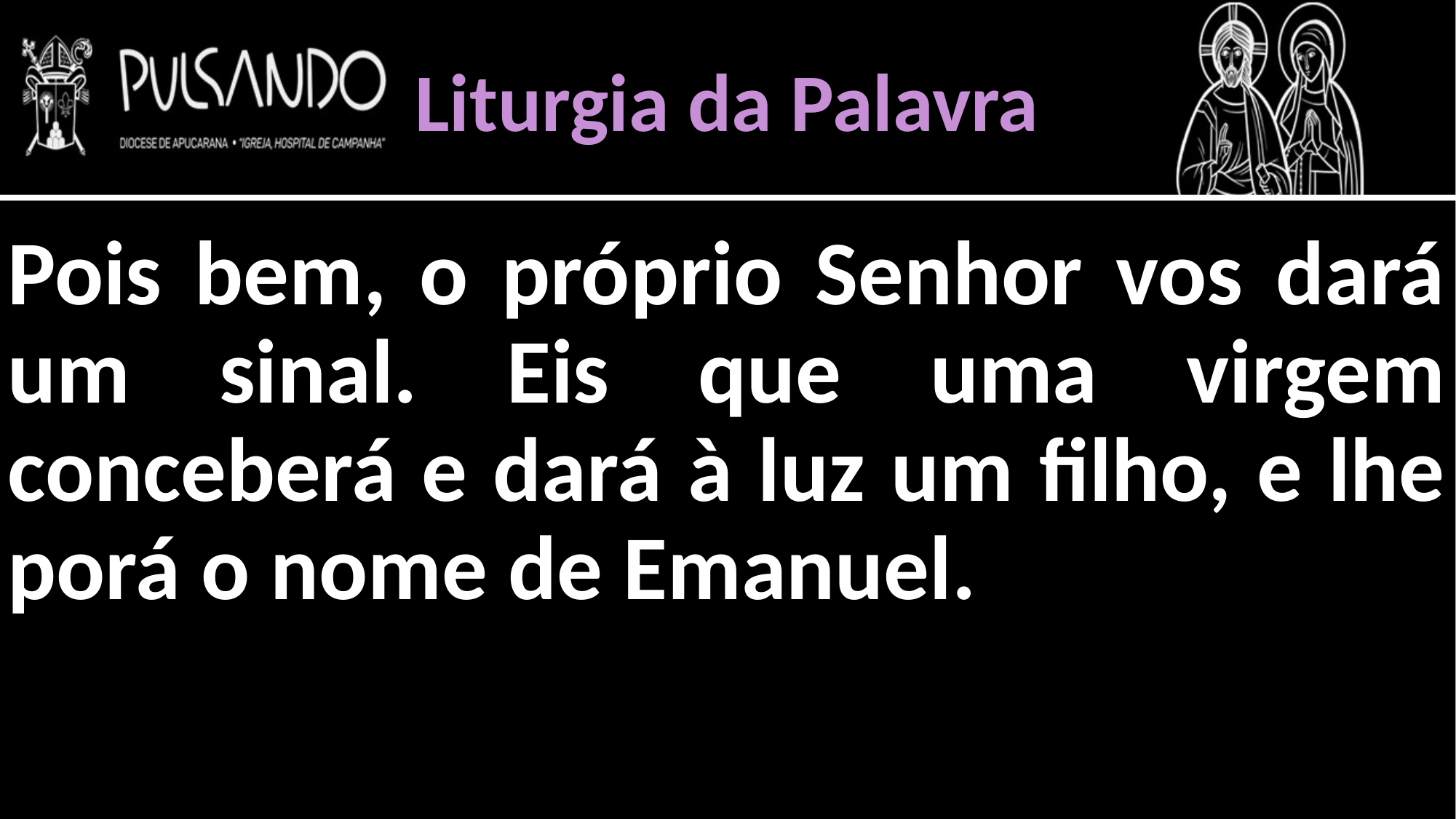

Liturgia da Palavra
Pois bem, o próprio Senhor vos dará um sinal. Eis que uma virgem conceberá e dará à luz um filho, e lhe porá o nome de Emanuel.